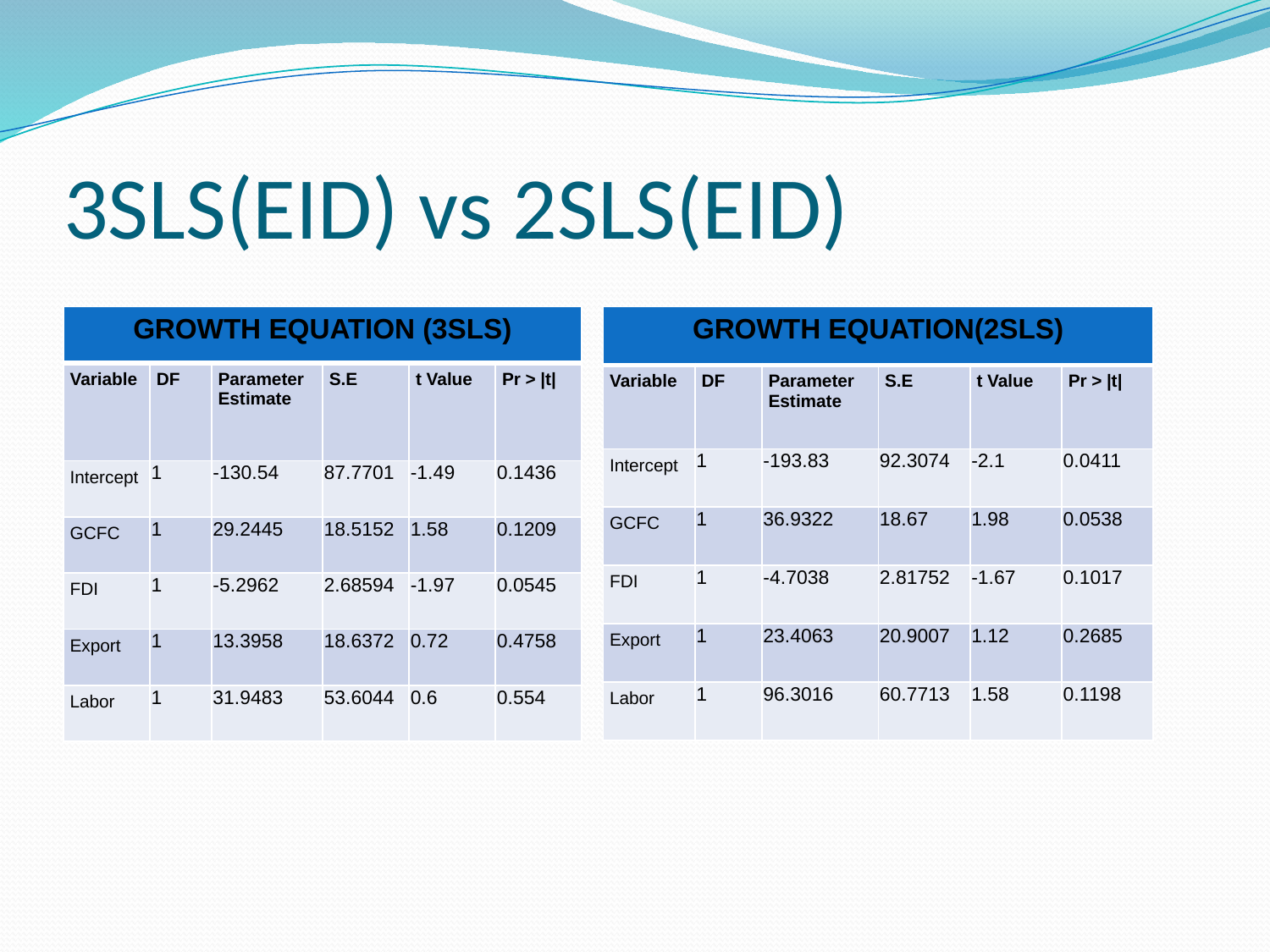

# 3SLS(EID) vs 2SLS(EID)
| GROWTH EQUATION (3SLS) |  |  |  |  |  |
| --- | --- | --- | --- | --- | --- |
| Variable | DF | Parameter Estimate | S.E | t Value | Pr > |t| |
| Intercept | 1 | -130.54 | 87.7701 | -1.49 | 0.1436 |
| GCFC | 1 | 29.2445 | 18.5152 | 1.58 | 0.1209 |
| FDI | 1 | -5.2962 | 2.68594 | -1.97 | 0.0545 |
| Export | 1 | 13.3958 | 18.6372 | 0.72 | 0.4758 |
| Labor | 1 | 31.9483 | 53.6044 | 0.6 | 0.554 |
| GROWTH EQUATION(2SLS) |  |  |  |  |  |
| --- | --- | --- | --- | --- | --- |
| Variable | DF | Parameter Estimate | S.E | t Value | Pr > |t| |
| Intercept | 1 | -193.83 | 92.3074 | -2.1 | 0.0411 |
| GCFC | 1 | 36.9322 | 18.67 | 1.98 | 0.0538 |
| FDI | 1 | -4.7038 | 2.81752 | -1.67 | 0.1017 |
| Export | 1 | 23.4063 | 20.9007 | 1.12 | 0.2685 |
| Labor | 1 | 96.3016 | 60.7713 | 1.58 | 0.1198 |